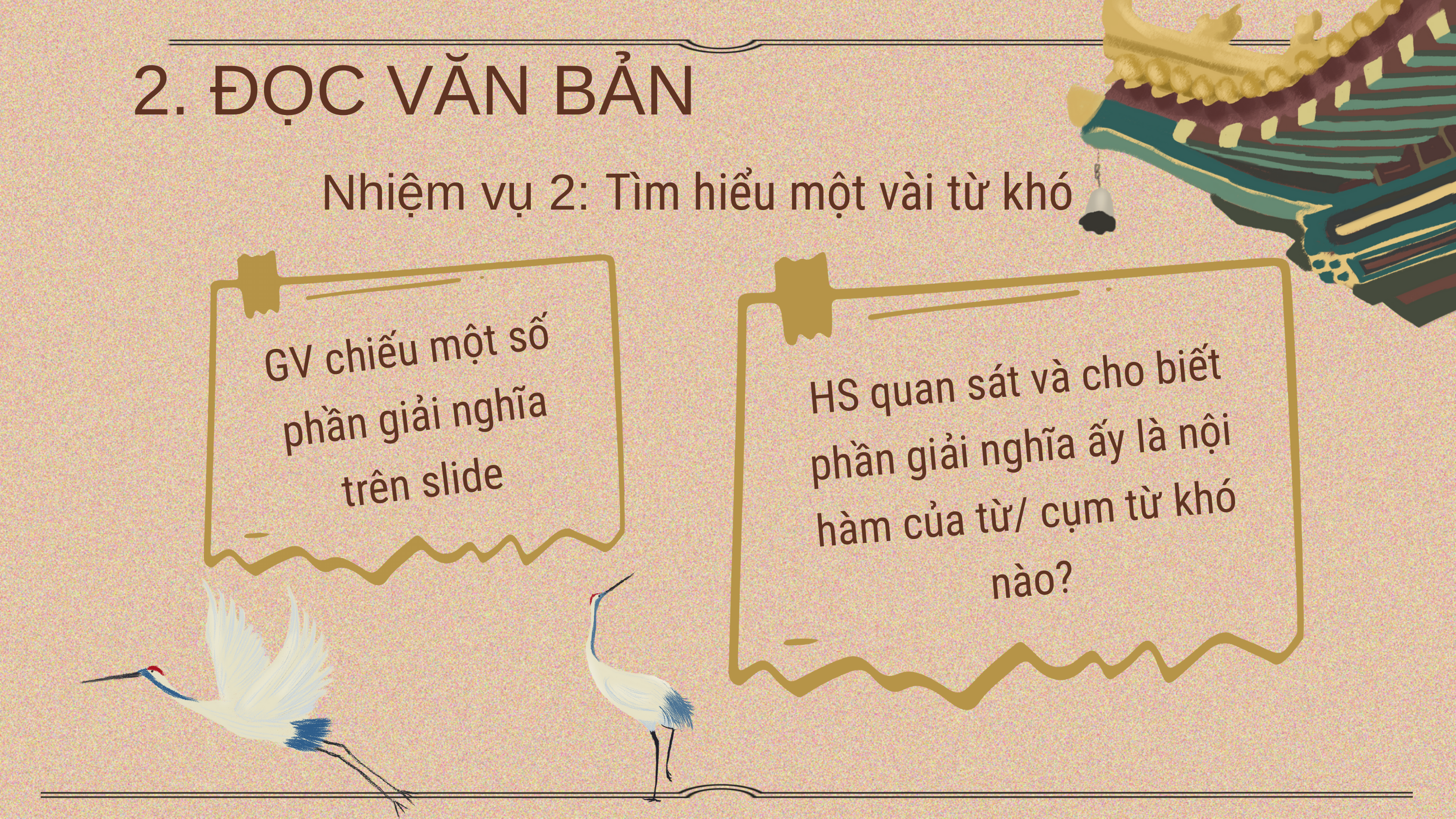

2. ĐỌC VĂN BẢN
Nhiệm vụ 2: Tìm hiểu một vài từ khó

GV chiếu một số phần giải nghĩa trên slide
HS quan sát và cho biết phần giải nghĩa ấy là nội hàm của từ/ cụm từ khó nào?